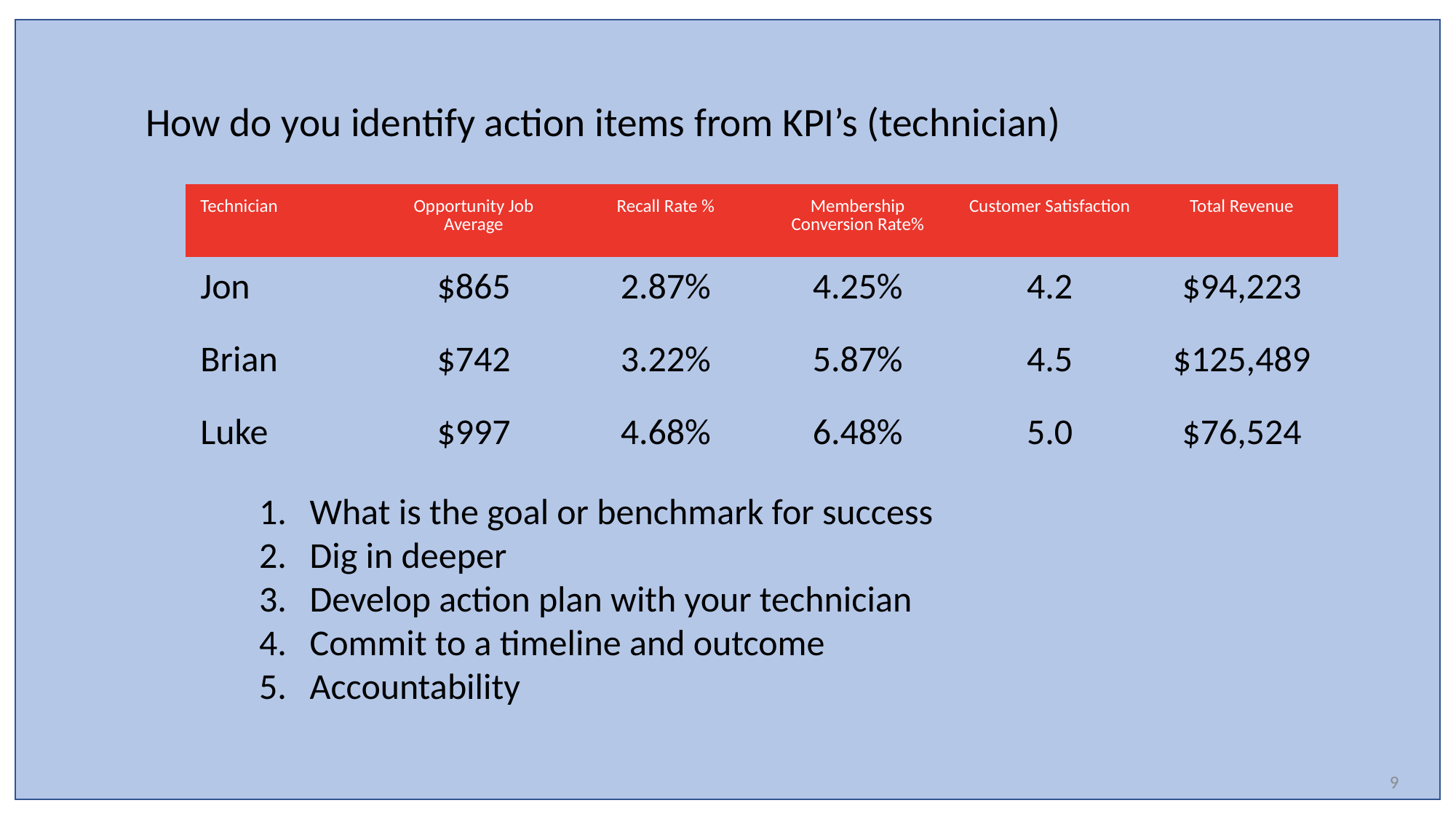

#
How do you identify action items from KPI’s (technician)
| Technician | Opportunity Job Average | Recall Rate % | Membership Conversion Rate% | Customer Satisfaction | Total Revenue |
| --- | --- | --- | --- | --- | --- |
| Jon | $865 | 2.87% | 4.25% | 4.2 | $94,223 |
| Brian | $742 | 3.22% | 5.87% | 4.5 | $125,489 |
| Luke | $997 | 4.68% | 6.48% | 5.0 | $76,524 |

What is the goal or benchmark for success
Dig in deeper
Develop action plan with your technician
Commit to a timeline and outcome
Accountability
9